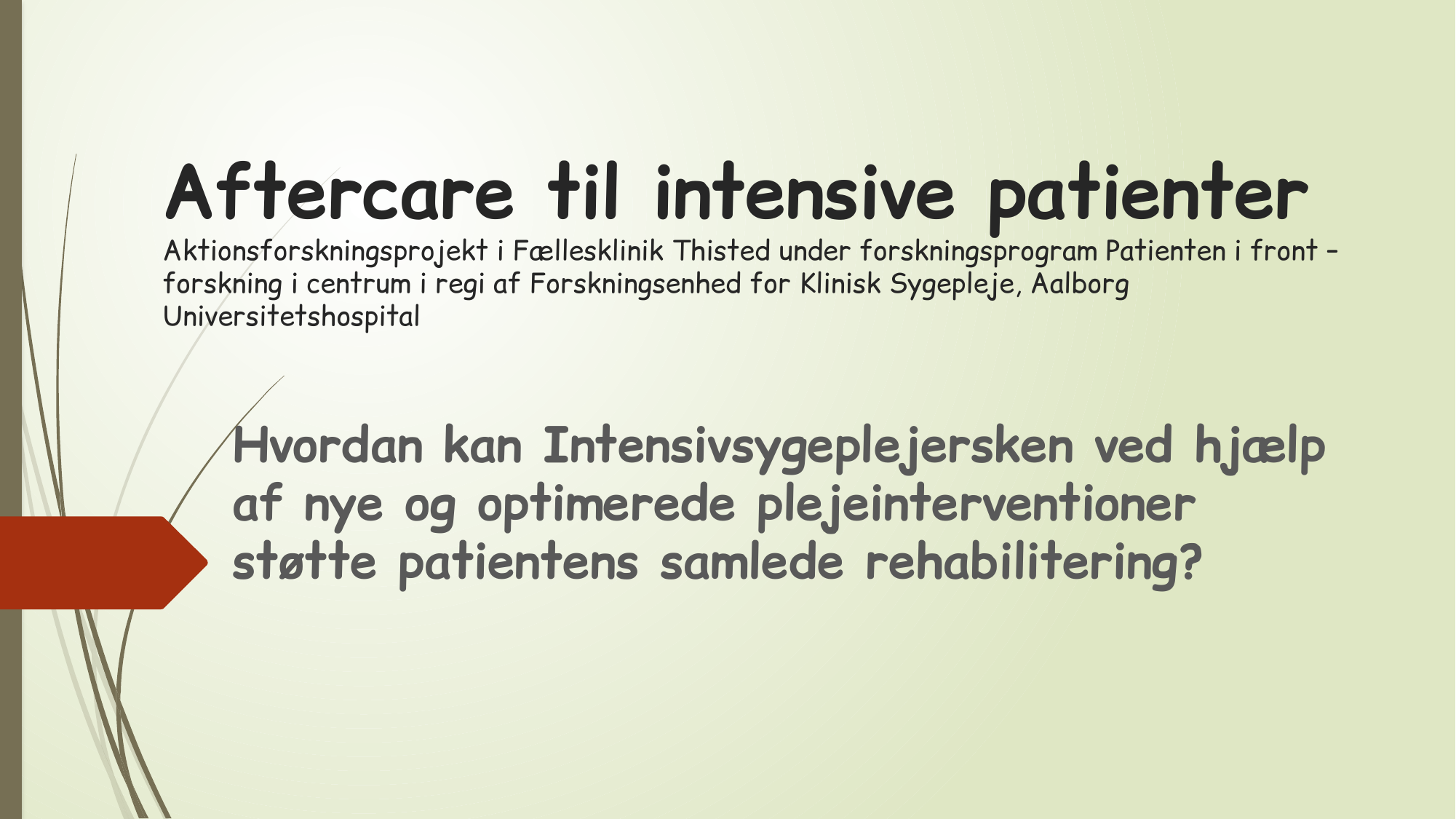

# Aftercare til intensive patienter Aktionsforskningsprojekt i Fællesklinik Thisted under forskningsprogram Patienten i front – forskning i centrum i regi af Forskningsenhed for Klinisk Sygepleje, Aalborg Universitetshospital
Hvordan kan Intensivsygeplejersken ved hjælp af nye og optimerede plejeinterventioner støtte patientens samlede rehabilitering?